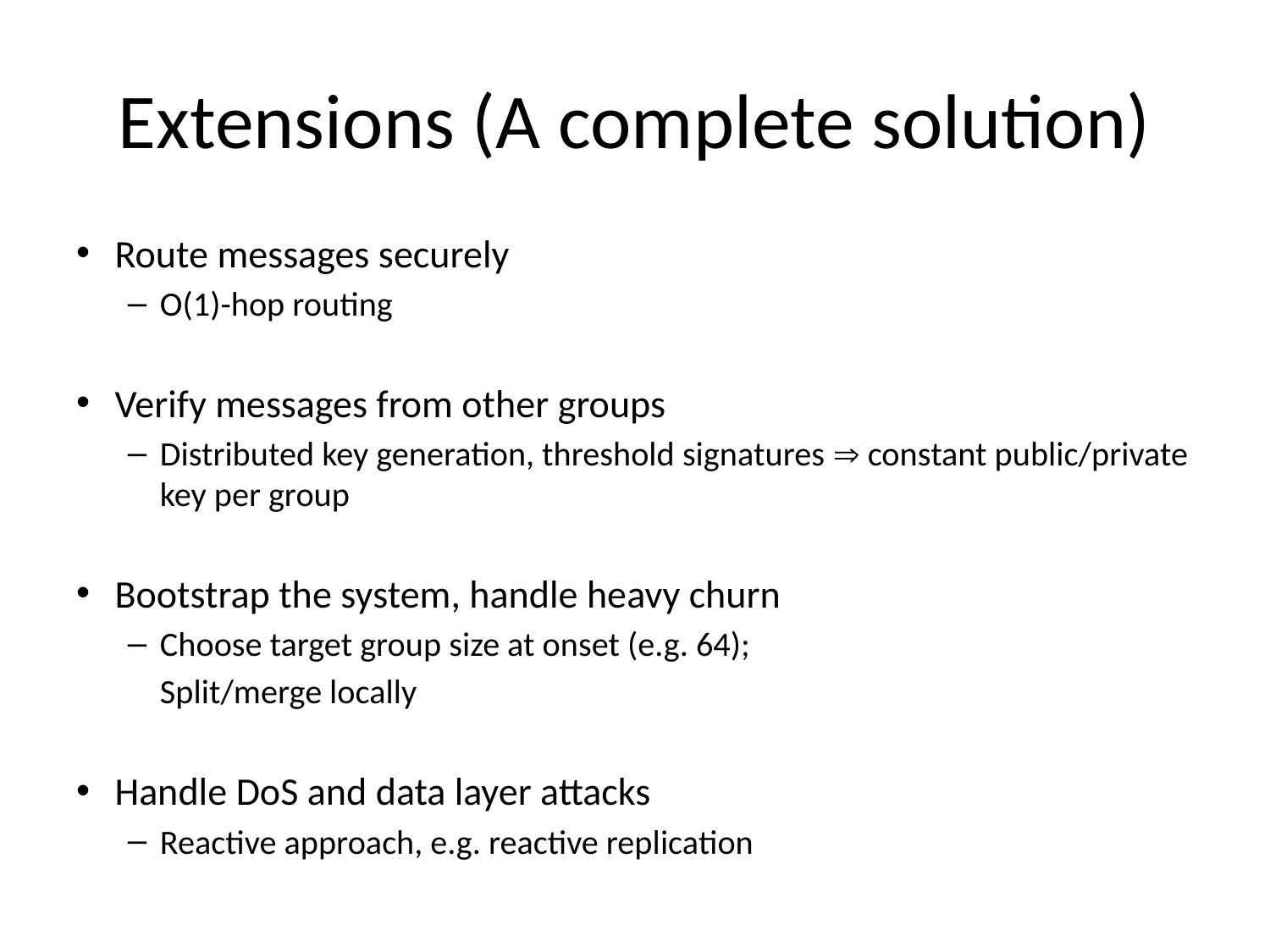

# Extensions (A complete solution)
Route messages securely
O(1)-hop routing

Verify messages from other groups
Distributed key generation, threshold signatures ⇒ constant public/private key per group

Bootstrap the system, handle heavy churn
Choose target group size at onset (e.g. 64);
	Split/merge locally

Handle DoS and data layer attacks
Reactive approach, e.g. reactive replication